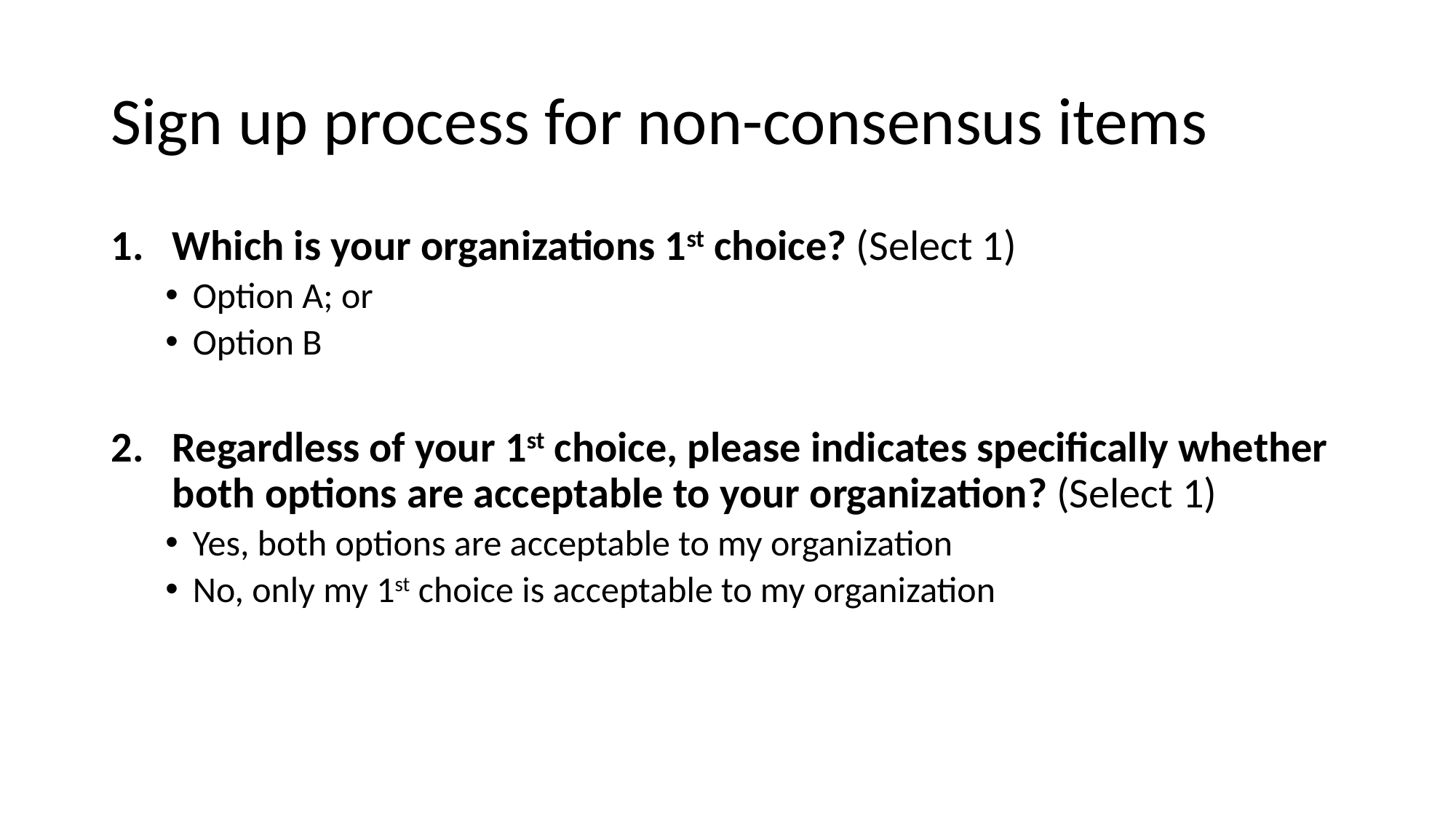

# Sign up process for non-consensus items
Which is your organizations 1st choice? (Select 1)
Option A; or
Option B

Regardless of your 1st choice, please indicates specifically whether both options are acceptable to your organization? (Select 1)
Yes, both options are acceptable to my organization
No, only my 1st choice is acceptable to my organization